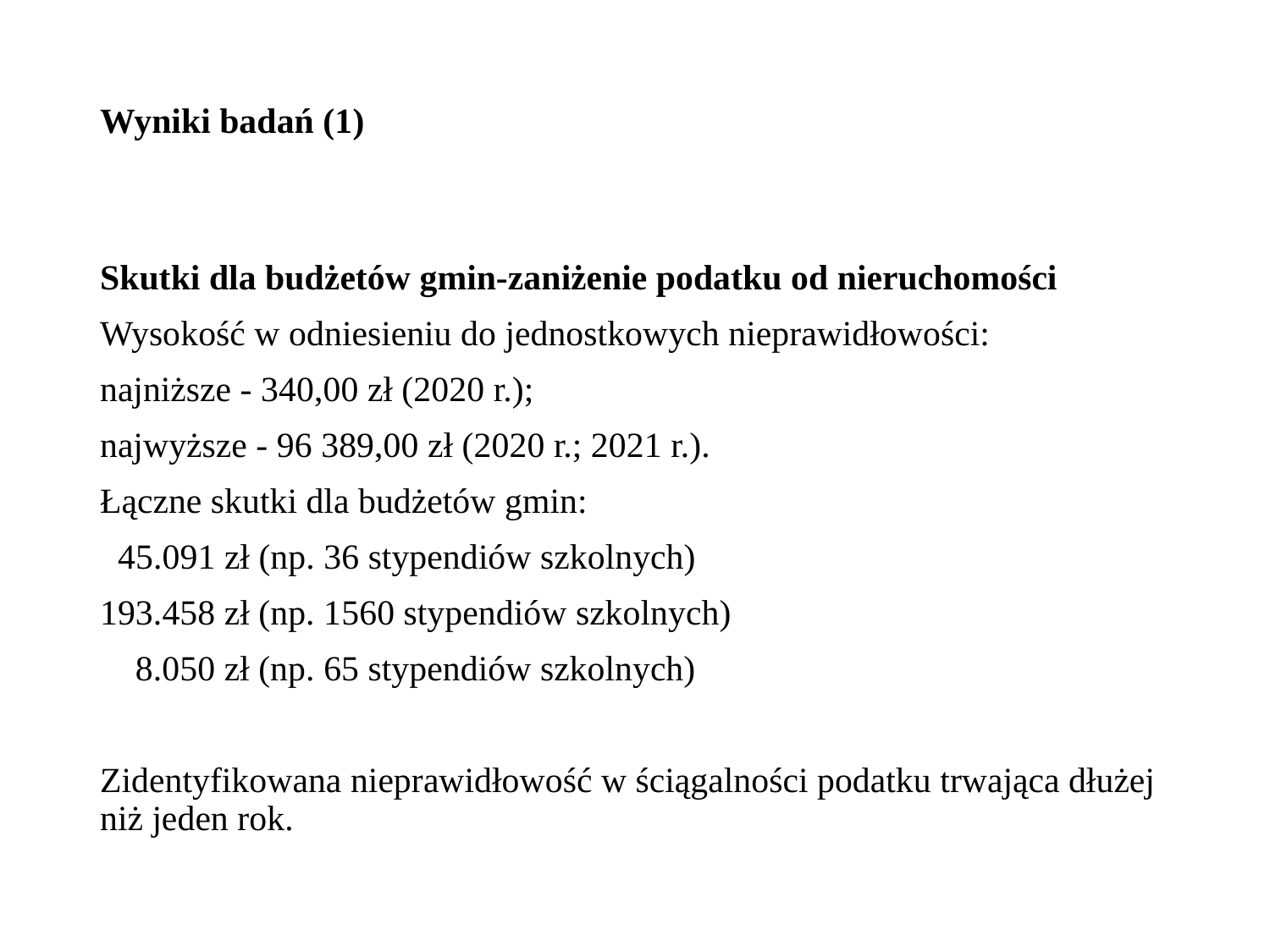

# Wyniki badań (1)
Skutki dla budżetów gmin-zaniżenie podatku od nieruchomości
Wysokość w odniesieniu do jednostkowych nieprawidłowości:
najniższe - 340,00 zł (2020 r.);
najwyższe - 96 389,00 zł (2020 r.; 2021 r.).
Łączne skutki dla budżetów gmin:
  45.091 zł (np. 36 stypendiów szkolnych)
193.458 zł (np. 1560 stypendiów szkolnych)
    8.050 zł (np. 65 stypendiów szkolnych)

Zidentyfikowana nieprawidłowość w ściągalności podatku trwająca dłużej niż jeden rok.